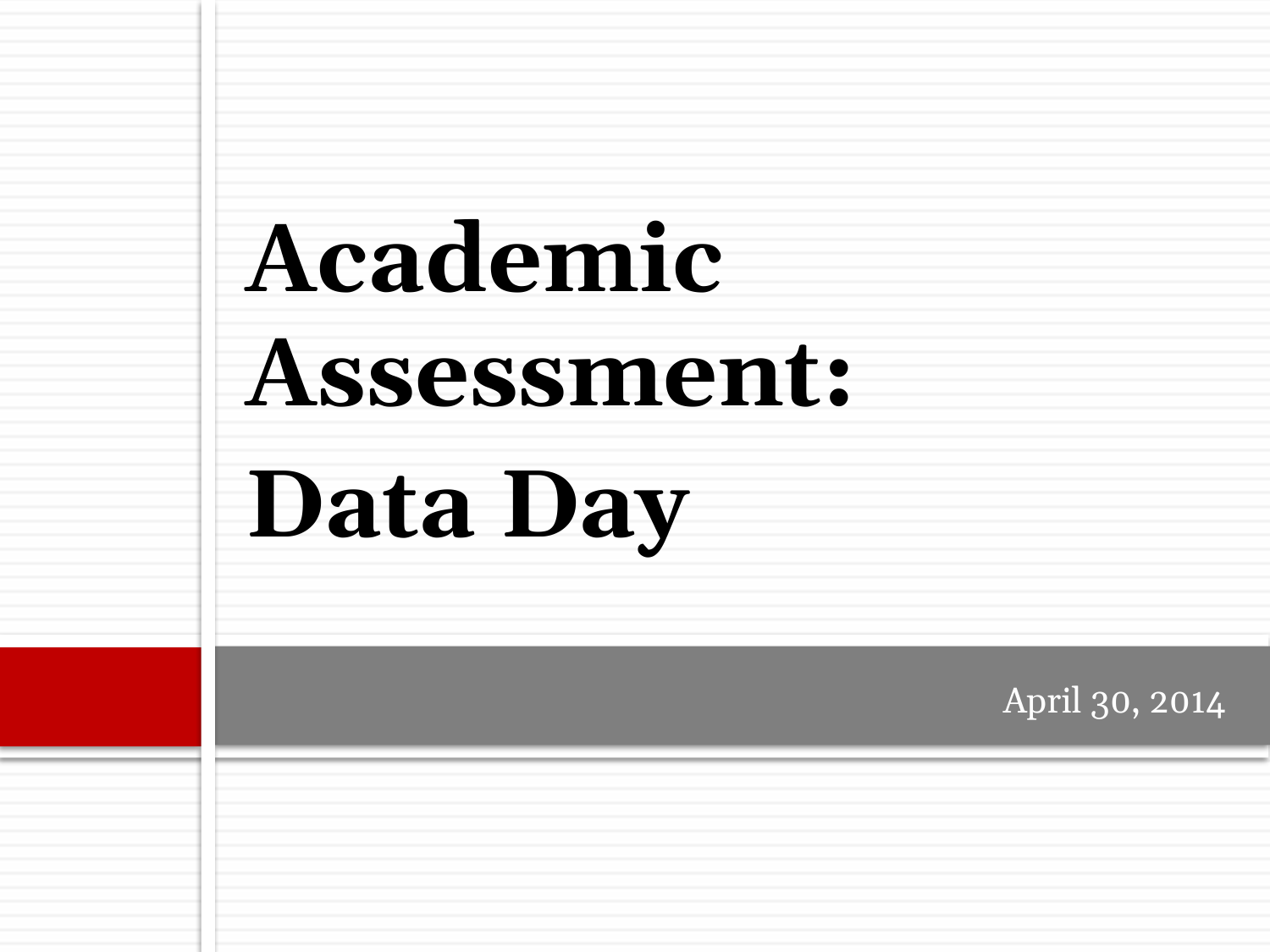

Academic Assessment:

Data Day
# April 30, 2014